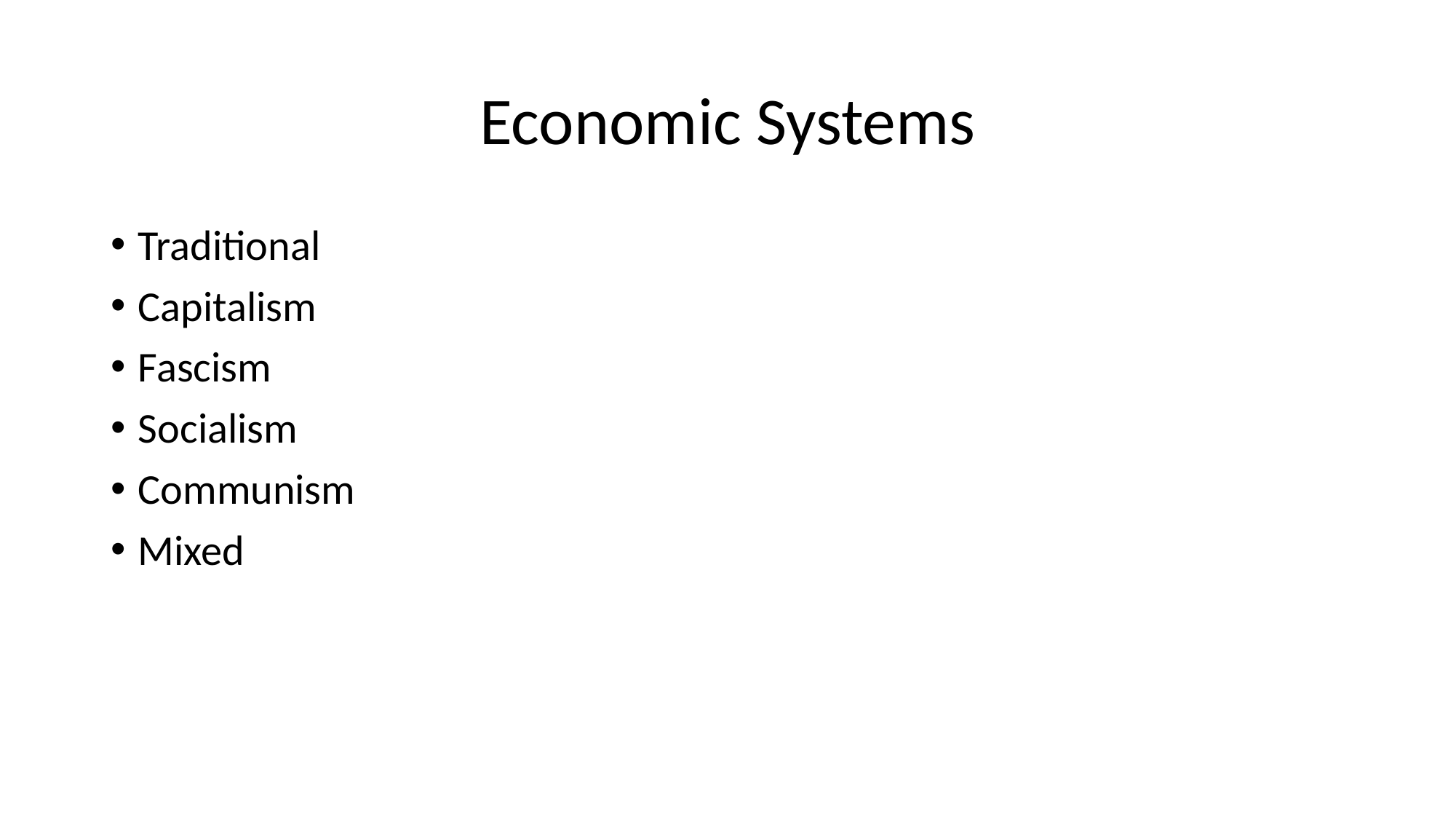

# Economic Systems
Traditional
Capitalism
Fascism
Socialism
Communism
Mixed